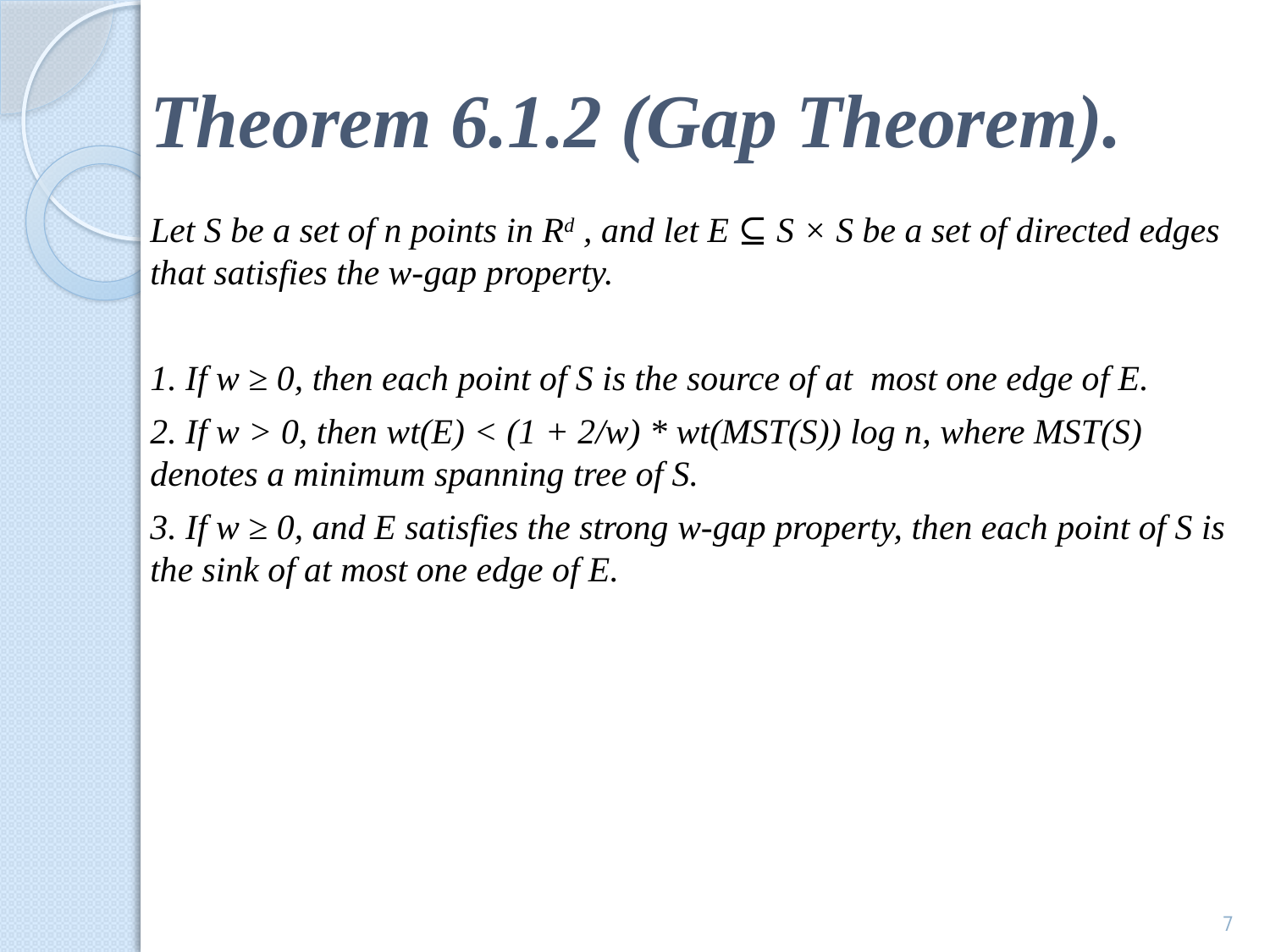

# Theorem 6.1.2 (Gap Theorem).
Let S be a set of n points in Rd , and let E ⊆ S × S be a set of directed edges that satisfies the w-gap property.

1. If w ≥ 0, then each point of S is the source of at  most one edge of E.
2. If w > 0, then wt(E) < (1 + 2/w) * wt(MST(S)) log n, where MST(S) denotes a minimum spanning tree of S.
3. If w ≥ 0, and E satisfies the strong w-gap property, then each point of S is the sink of at most one edge of E.
7